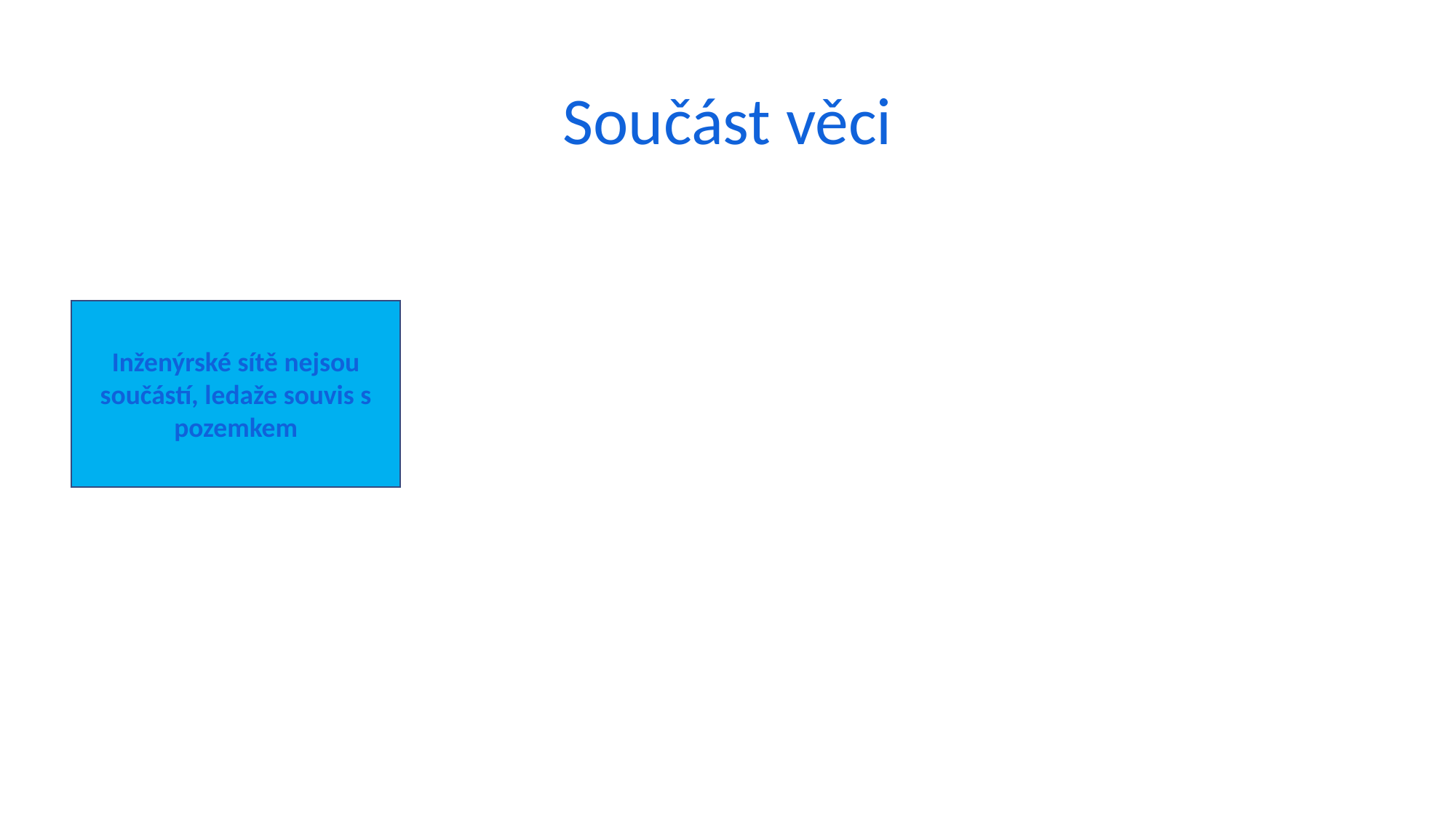

# Součást věci
Inženýrské sítě nejsou součástí, ledaže souvis s pozemkem